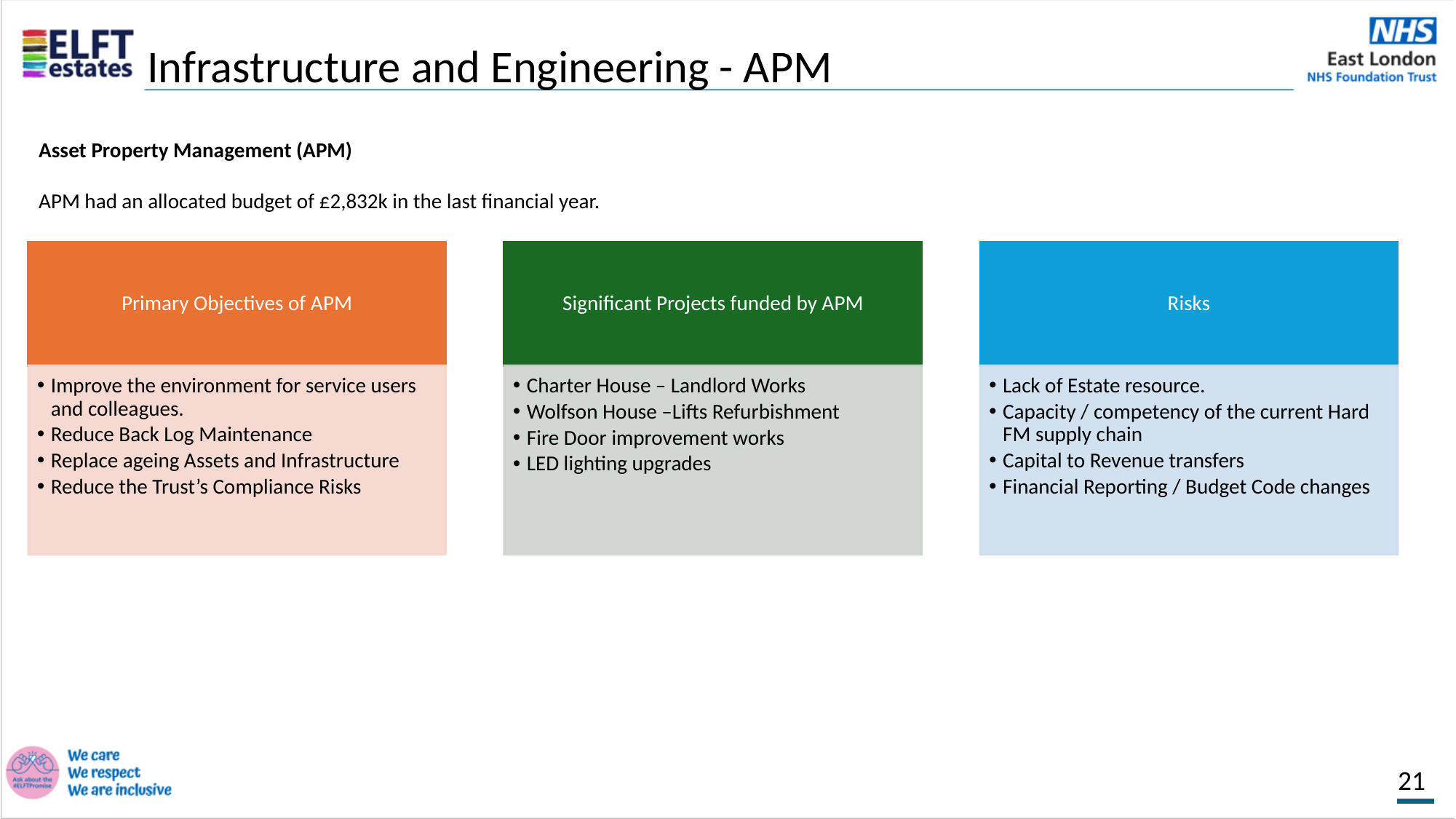

Infrastructure and Engineering - APM
Asset Property Management (APM)

APM had an allocated budget of £2,832k in the last financial year.
Primary Objectives of APM
Improve the environment for service users and colleagues.
Reduce Back Log Maintenance
Replace ageing Assets and Infrastructure
Reduce the Trust’s Compliance Risks
Significant Projects funded by APM
Charter House – Landlord Works
Wolfson House –Lifts Refurbishment
Fire Door improvement works
LED lighting upgrades
Risks
Lack of Estate resource.
Capacity / competency of the current Hard FM supply chain
Capital to Revenue transfers
Financial Reporting / Budget Code changes
21